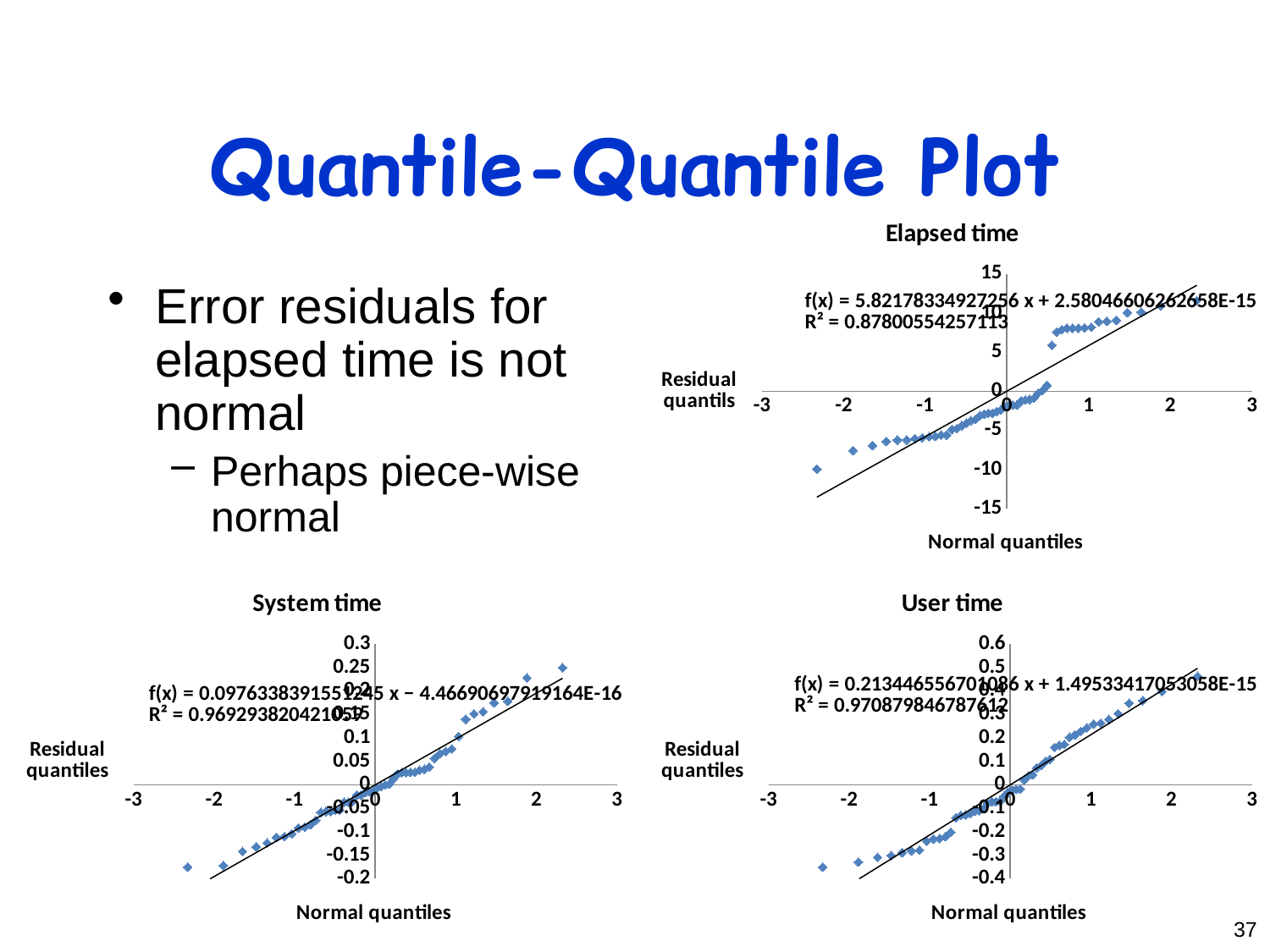

# Quantile-Quantile Plot

### Chart: Elapsed time

| Category |  |
|---|---|
Error residuals for elapsed time is not normal
Perhaps piece-wise normal

### Chart: System time

| Category |  |
|---|---|

### Chart: User time

| Category |  |
|---|---|
37